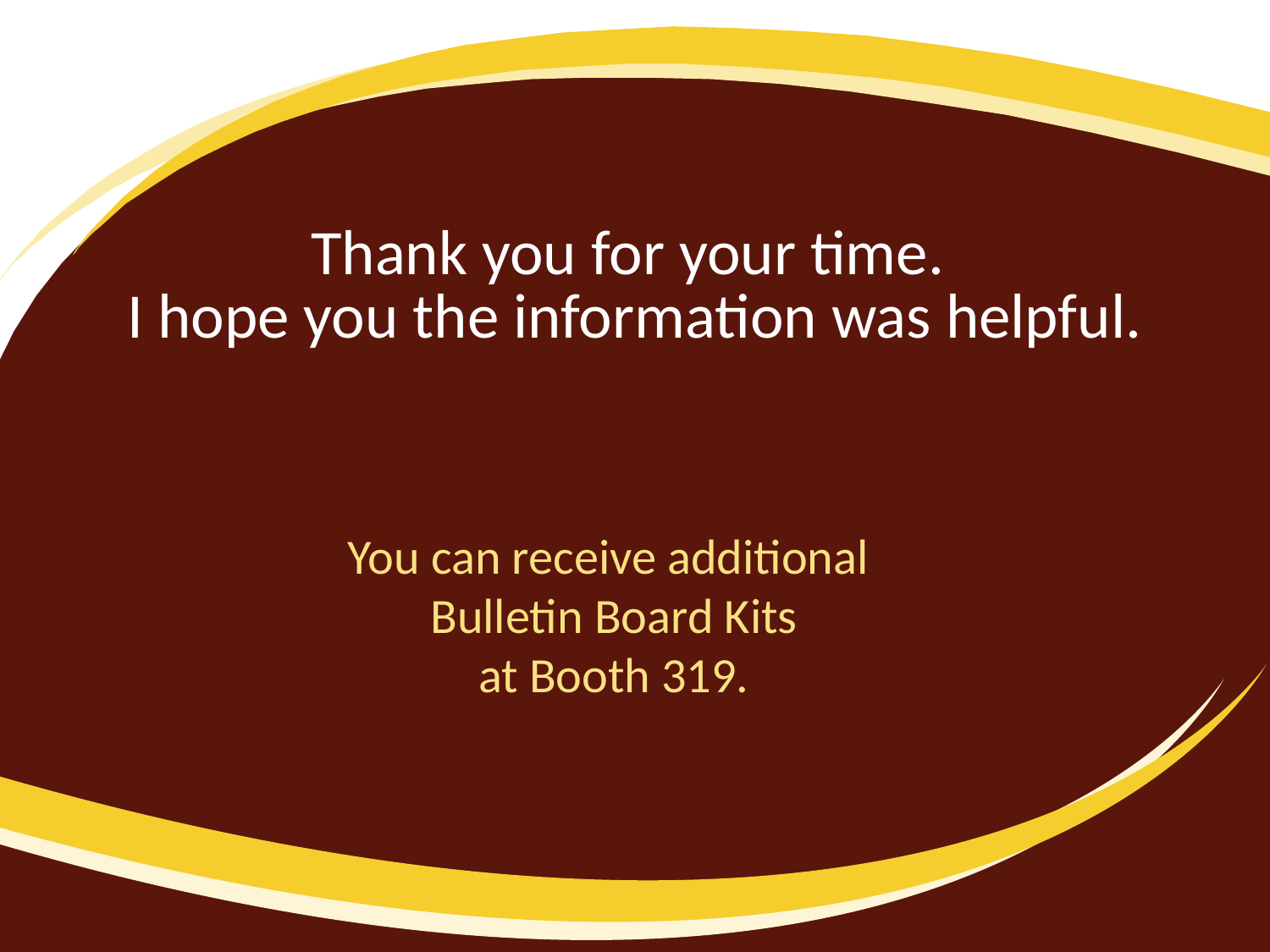

# Thank you for your time. I hope you the information was helpful.
You can receive additional
Bulletin Board Kits
at Booth 319.